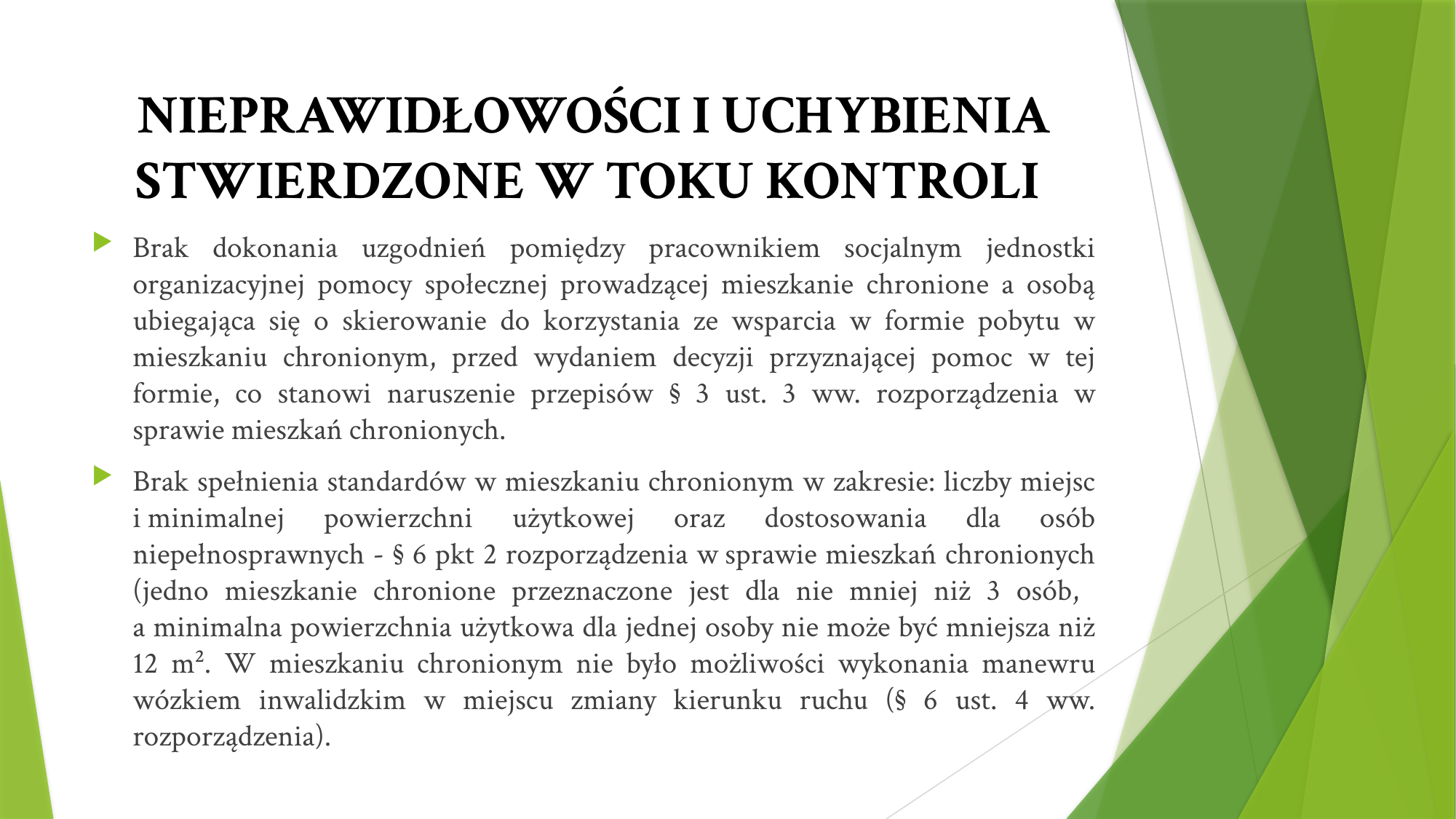

# NIEPRAWIDŁOWOŚCI I UCHYBIENIA STWIERDZONE W TOKU KONTROLI
Brak dokonania uzgodnień pomiędzy pracownikiem socjalnym jednostki organizacyjnej pomocy społecznej prowadzącej mieszkanie chronione a osobą ubiegająca się o skierowanie do korzystania ze wsparcia w formie pobytu w mieszkaniu chronionym, przed wydaniem decyzji przyznającej pomoc w tej formie, co stanowi naruszenie przepisów § 3 ust. 3 ww. rozporządzenia w sprawie mieszkań chronionych.
Brak spełnienia standardów w mieszkaniu chronionym w zakresie: liczby miejsc i minimalnej powierzchni użytkowej oraz dostosowania dla osób niepełnosprawnych - § 6 pkt 2 rozporządzenia w sprawie mieszkań chronionych (jedno mieszkanie chronione przeznaczone jest dla nie mniej niż 3 osób,
a minimalna powierzchnia użytkowa dla jednej osoby nie może być mniejsza niż 12 m². W mieszkaniu chronionym nie było możliwości wykonania manewru wózkiem inwalidzkim w miejscu zmiany kierunku ruchu (§ 6 ust. 4 ww. rozporządzenia).